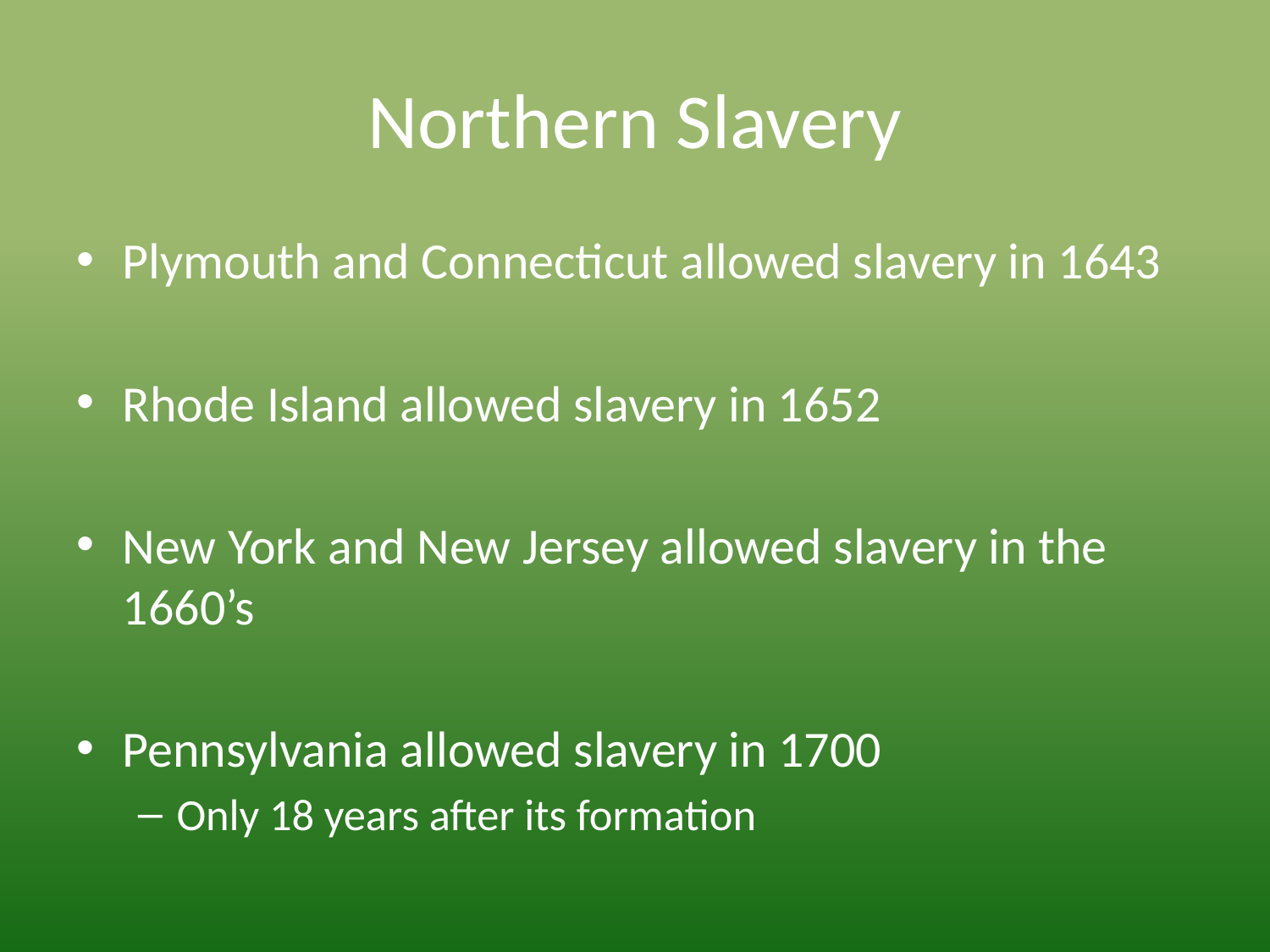

# Northern Slavery
Plymouth and Connecticut allowed slavery in 1643

Rhode Island allowed slavery in 1652

New York and New Jersey allowed slavery in the 1660’s

Pennsylvania allowed slavery in 1700
Only 18 years after its formation